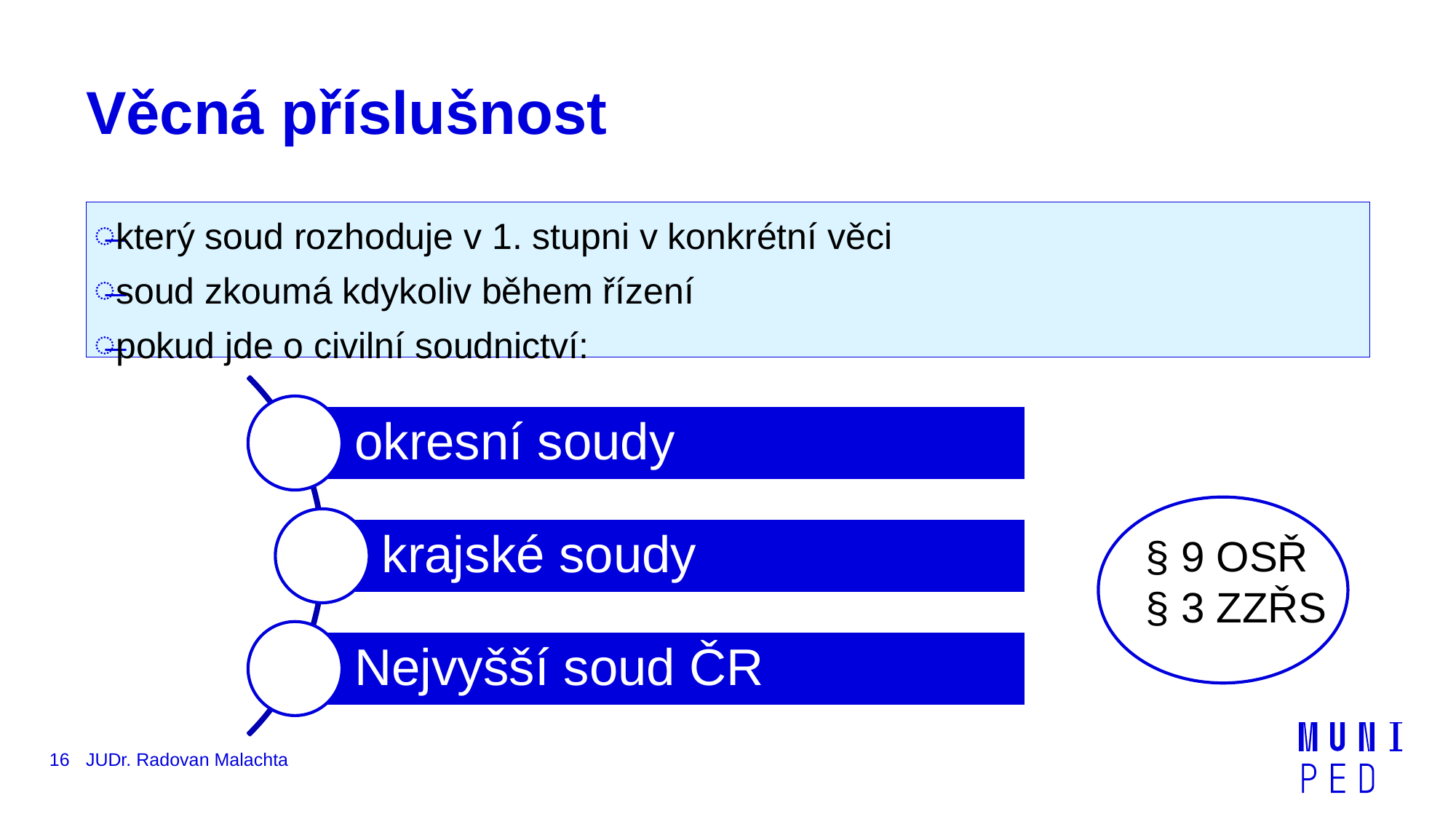

# Věcná příslušnost
který soud rozhoduje v 1. stupni v konkrétní věci
soud zkoumá kdykoliv během řízení
pokud jde o civilní soudnictví:

okresní soudy
krajské soudy
Nejvyšší soud ČR
§ 9 OSŘ
§ 3 ZZŘS
16
JUDr. Radovan Malachta